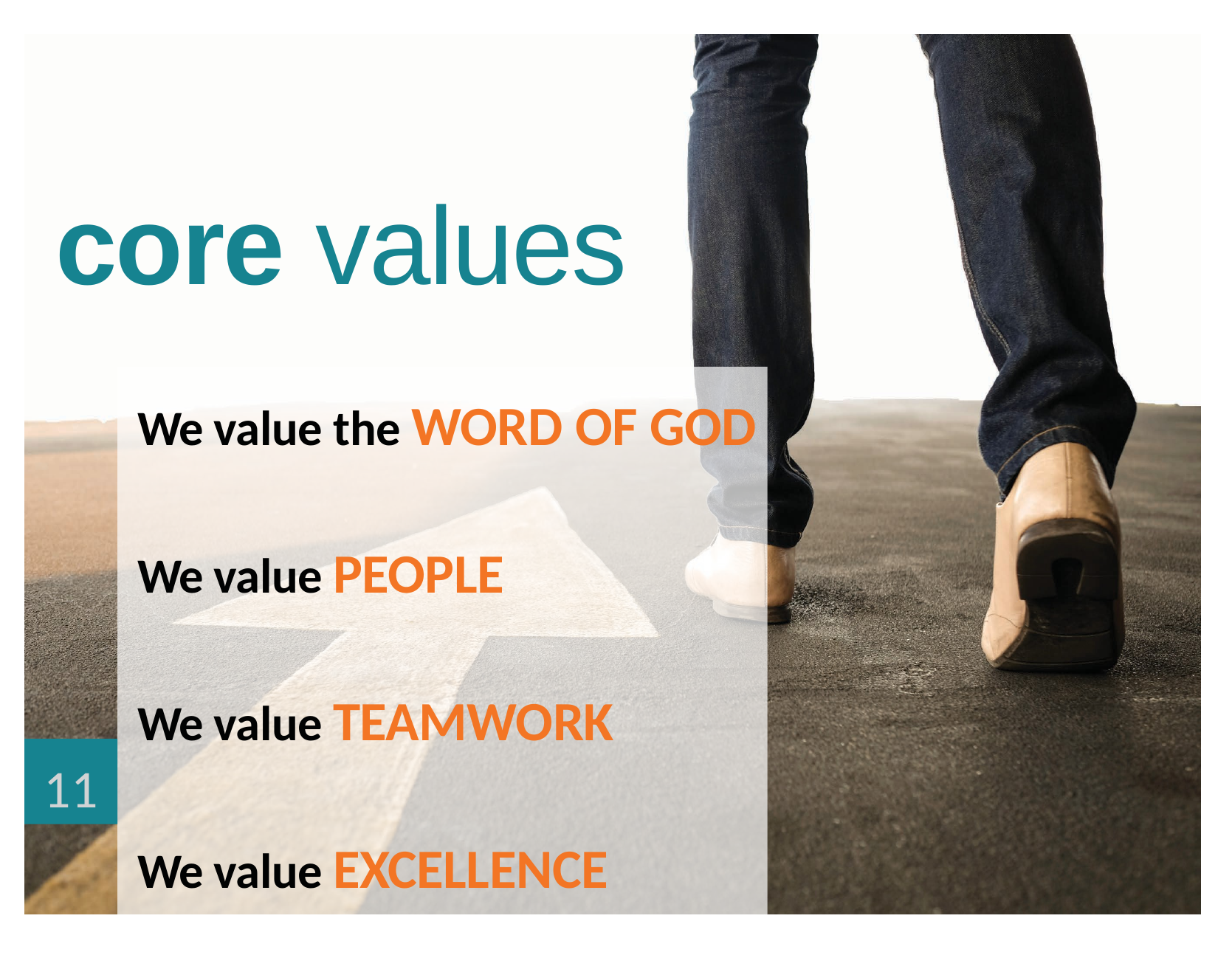

# core values

We value the WORD OF GOD

We value PEOPLE

We value TEAMWORK

We value EXCELLENCE

11